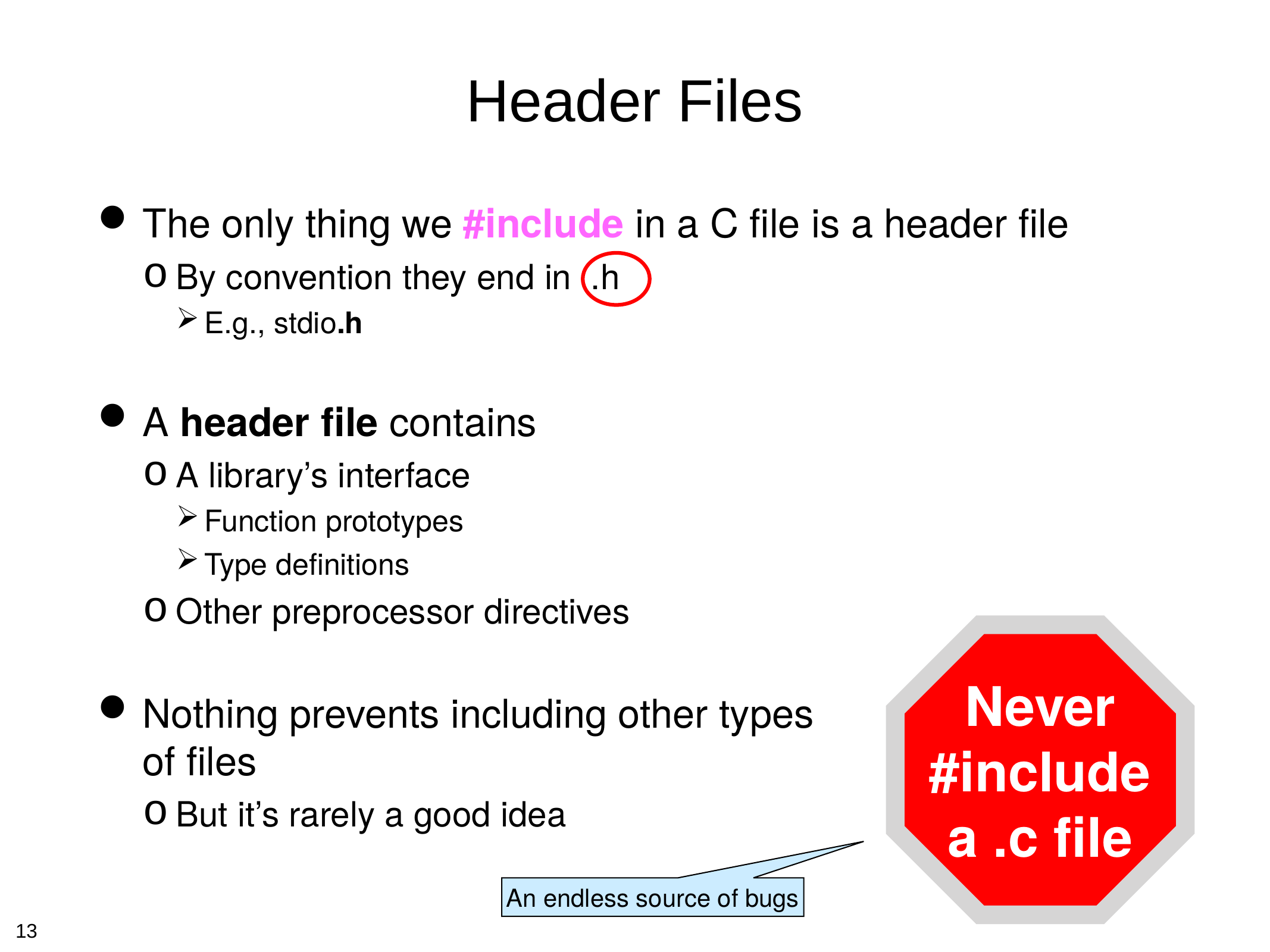

# Header Files
The only thing we #include in a C file is a header file
By convention they end in  .h
E.g., stdio.h

A header file contains
A library’s interface
Function prototypes
Type definitions
Other preprocessor directives

Nothing prevents including other types
of files
But it’s rarely a good idea

Never
#include
a .c file
An endless source of bugs
13